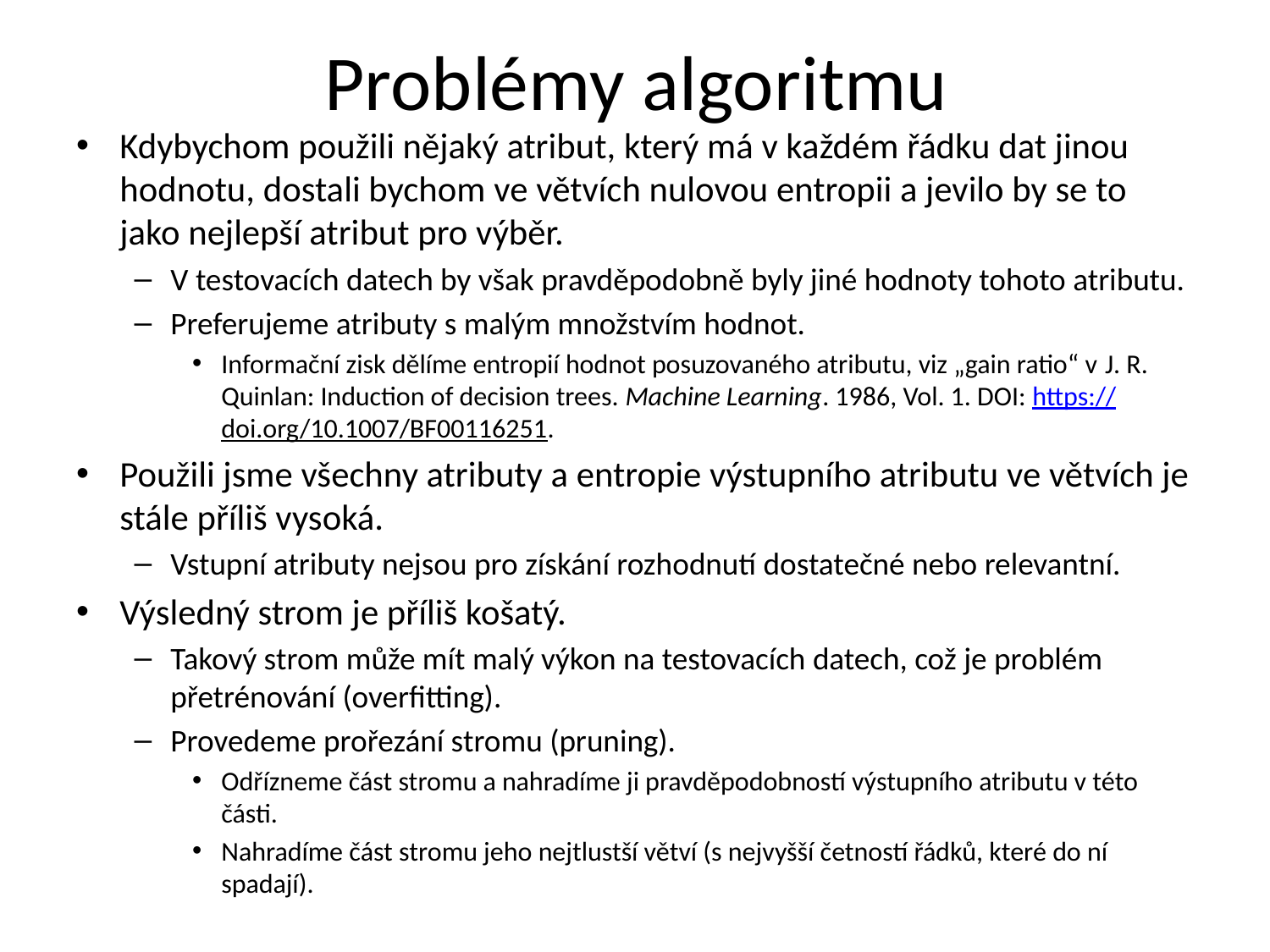

# Problémy algoritmu
Kdybychom použili nějaký atribut, který má v každém řádku dat jinou hodnotu, dostali bychom ve větvích nulovou entropii a jevilo by se to jako nejlepší atribut pro výběr.
V testovacích datech by však pravděpodobně byly jiné hodnoty tohoto atributu.
Preferujeme atributy s malým množstvím hodnot.
Informační zisk dělíme entropií hodnot posuzovaného atributu, viz „gain ratio“ v J. R. Quinlan: Induction of decision trees. Machine Learning. 1986, Vol. 1. DOI: https://doi.org/10.1007/BF00116251.
Použili jsme všechny atributy a entropie výstupního atributu ve větvích je stále příliš vysoká.
Vstupní atributy nejsou pro získání rozhodnutí dostatečné nebo relevantní.
Výsledný strom je příliš košatý.
Takový strom může mít malý výkon na testovacích datech, což je problém přetrénování (overfitting).
Provedeme prořezání stromu (pruning).
Odřízneme část stromu a nahradíme ji pravděpodobností výstupního atributu v této části.
Nahradíme část stromu jeho nejtlustší větví (s nejvyšší četností řádků, které do ní spadají).